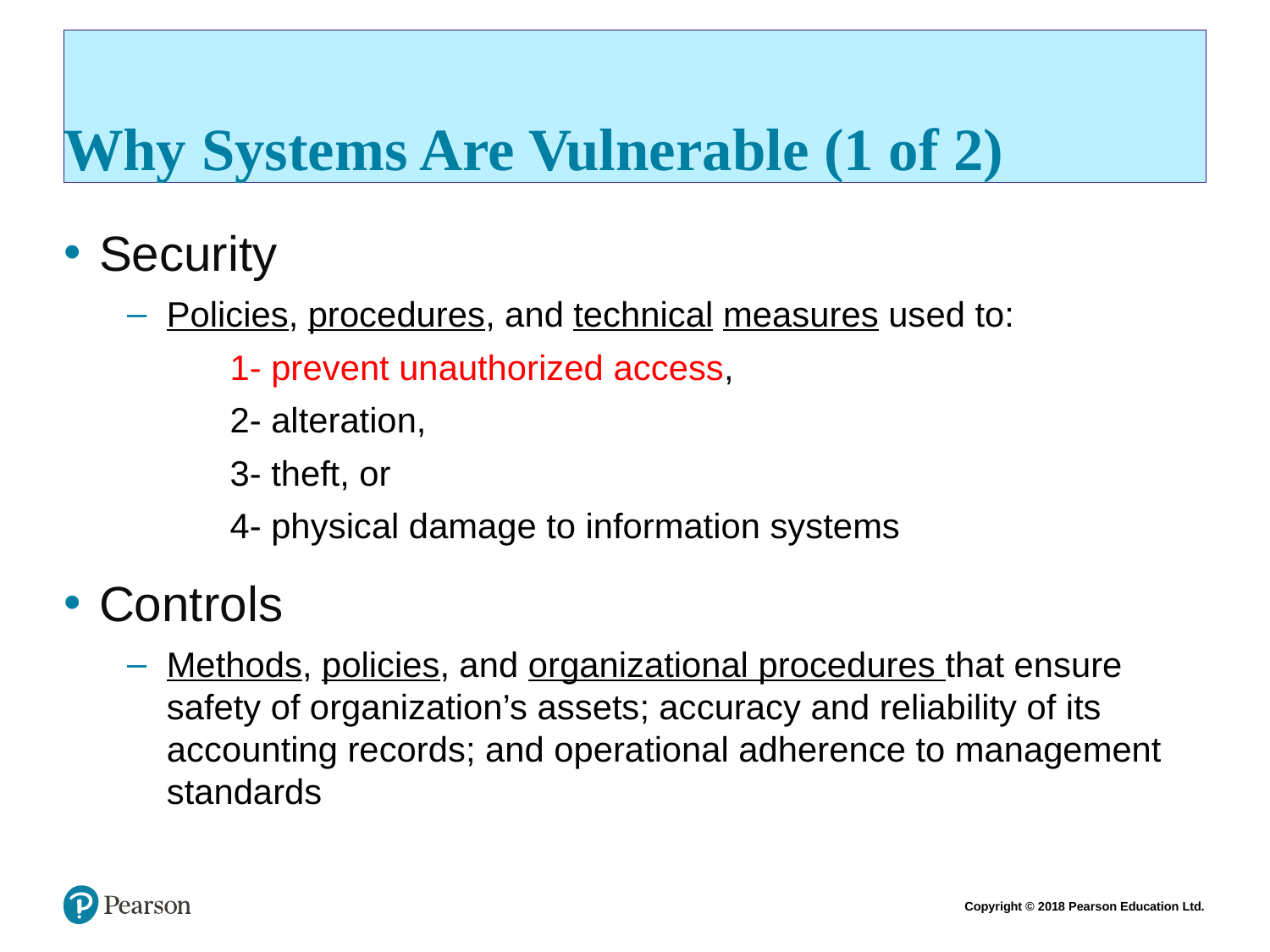

# Why Systems Are Vulnerable (1 of 2)
Security
Policies, procedures, and technical measures used to:
1- prevent unauthorized access,
2- alteration,
3- theft, or
4- physical damage to information systems
Controls
Methods, policies, and organizational procedures that ensure safety of organization’s assets; accuracy and reliability of its accounting records; and operational adherence to management standards